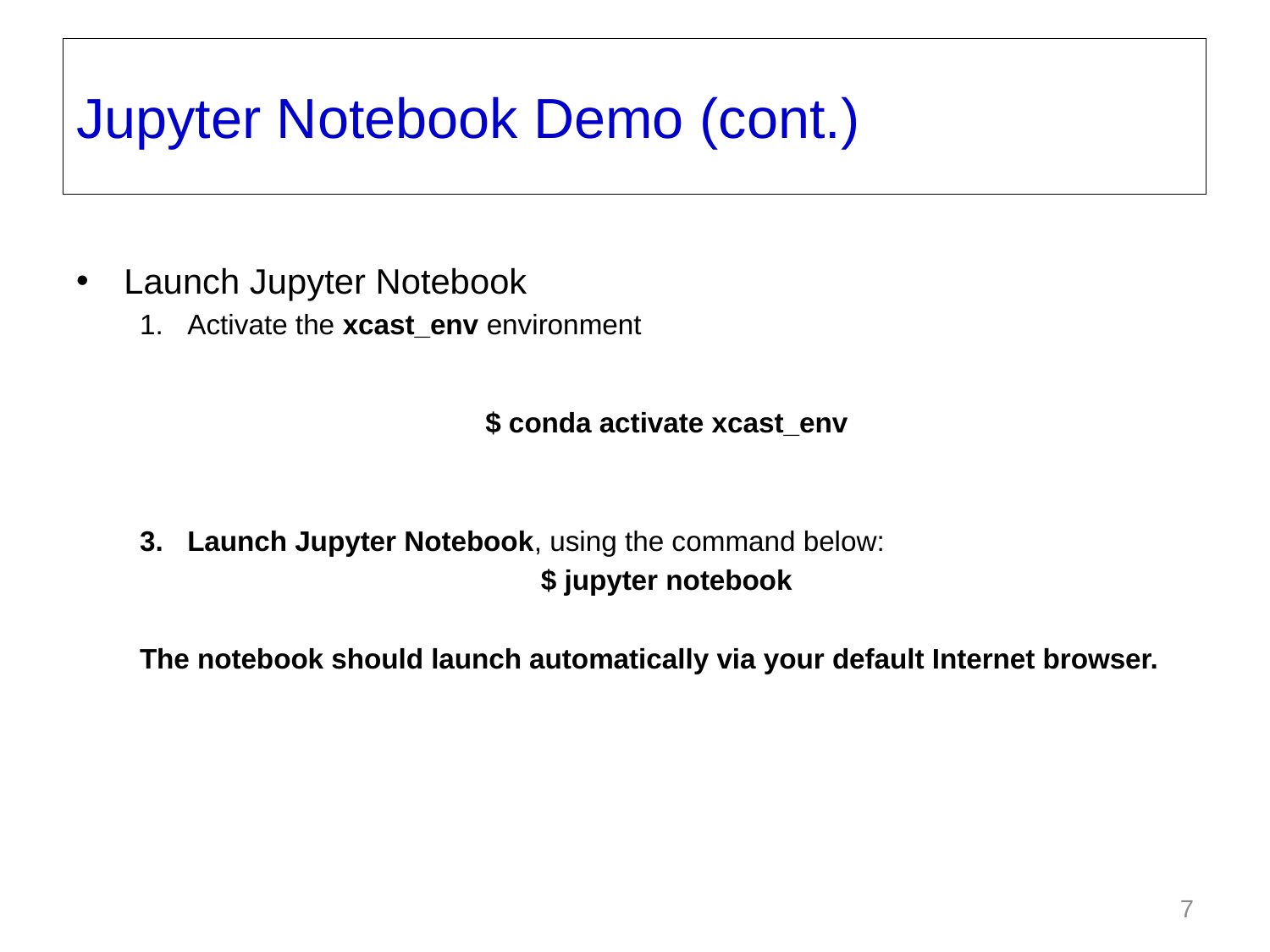

Jupyter Notebook Demo (cont.)

Launch Jupyter Notebook
Activate the xcast_env environment

$ conda activate xcast_env

Launch Jupyter Notebook, using the command below:
$ jupyter notebook

The notebook should launch automatically via your default Internet browser.

7